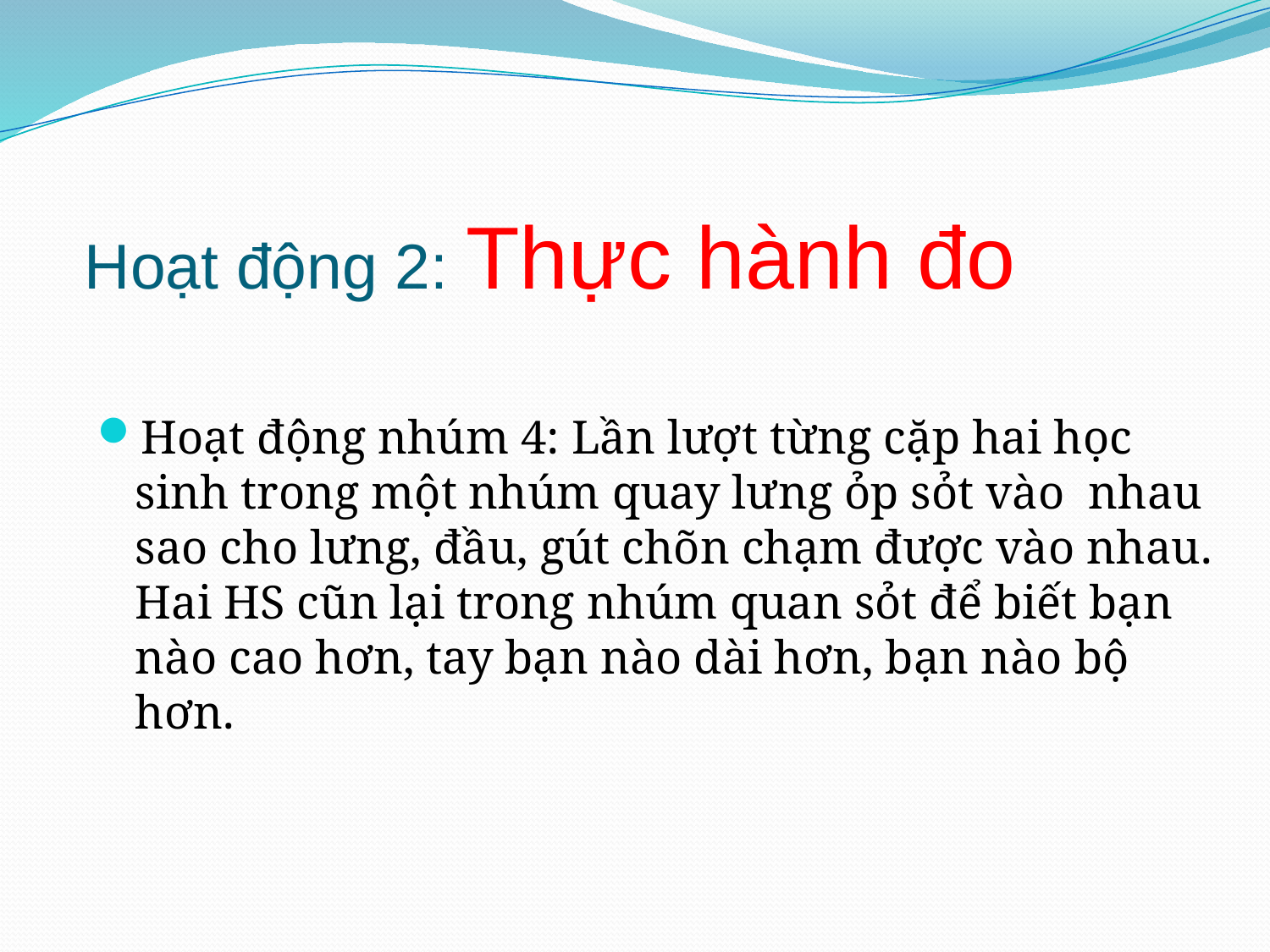

# Hoạt động 2: Thực hành đo
Hoạt động nhúm 4: Lần lượt từng cặp hai học sinh trong một nhúm quay lưng ỏp sỏt vào  nhau sao cho lưng, đầu, gút chõn chạm được vào nhau. Hai HS cũn lại trong nhúm quan sỏt để biết bạn nào cao hơn, tay bạn nào dài hơn, bạn nào bộ hơn.